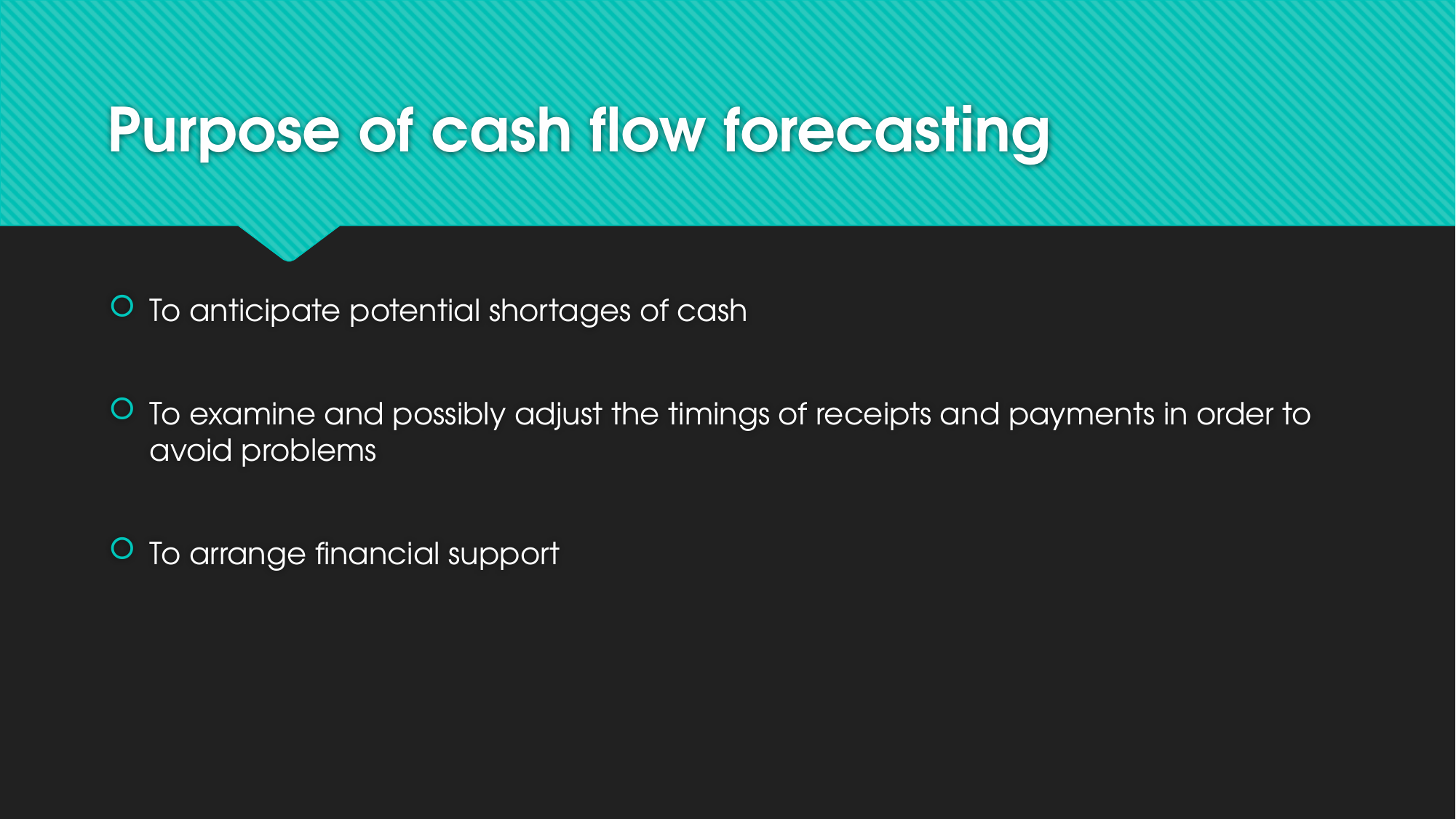

# Purpose of cash flow forecasting
To anticipate potential shortages of cash

To examine and possibly adjust the timings of receipts and payments in order to avoid problems

To arrange financial support